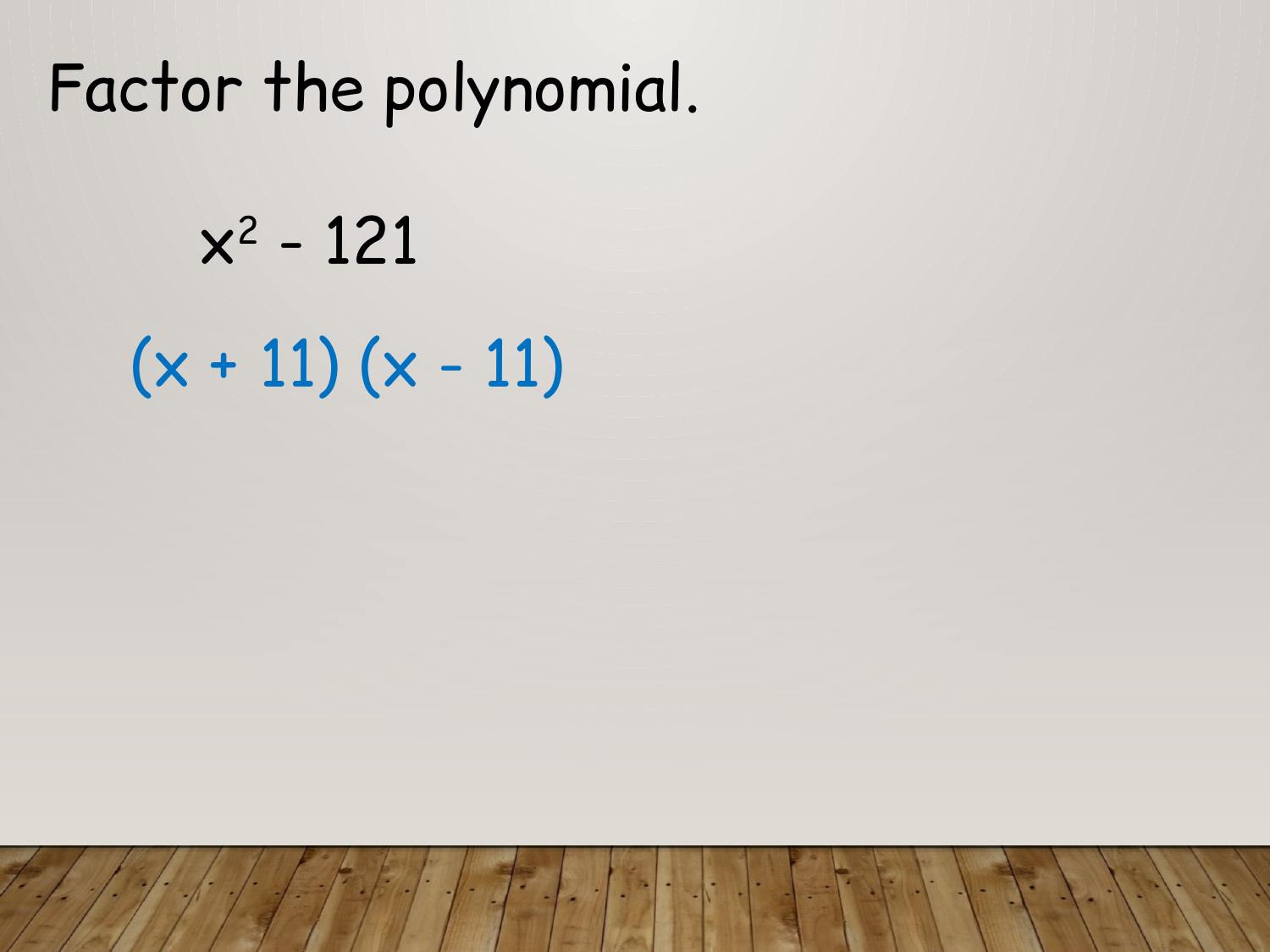

Factor the polynomial.

        x2 - 121
(x + 11) (x - 11)